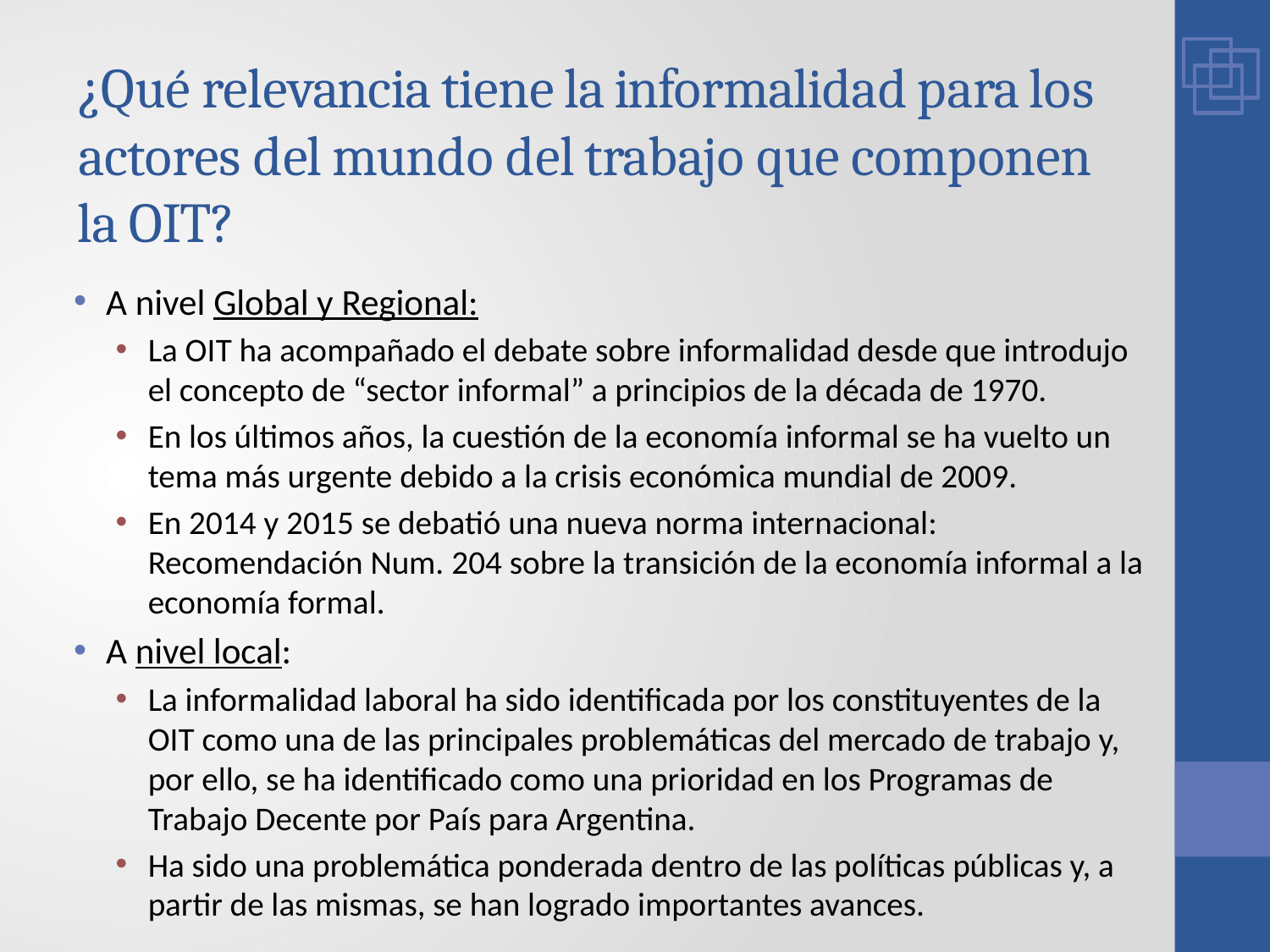

# ¿Qué relevancia tiene la informalidad para los actores del mundo del trabajo que componen la OIT?
A nivel Global y Regional:
La OIT ha acompañado el debate sobre informalidad desde que introdujo el concepto de “sector informal” a principios de la década de 1970.
En los últimos años, la cuestión de la economía informal se ha vuelto un tema más urgente debido a la crisis económica mundial de 2009.
En 2014 y 2015 se debatió una nueva norma internacional: Recomendación Num. 204 sobre la transición de la economía informal a la economía formal.
A nivel local:
La informalidad laboral ha sido identificada por los constituyentes de la OIT como una de las principales problemáticas del mercado de trabajo y, por ello, se ha identificado como una prioridad en los Programas de Trabajo Decente por País para Argentina.
Ha sido una problemática ponderada dentro de las políticas públicas y, a partir de las mismas, se han logrado importantes avances.